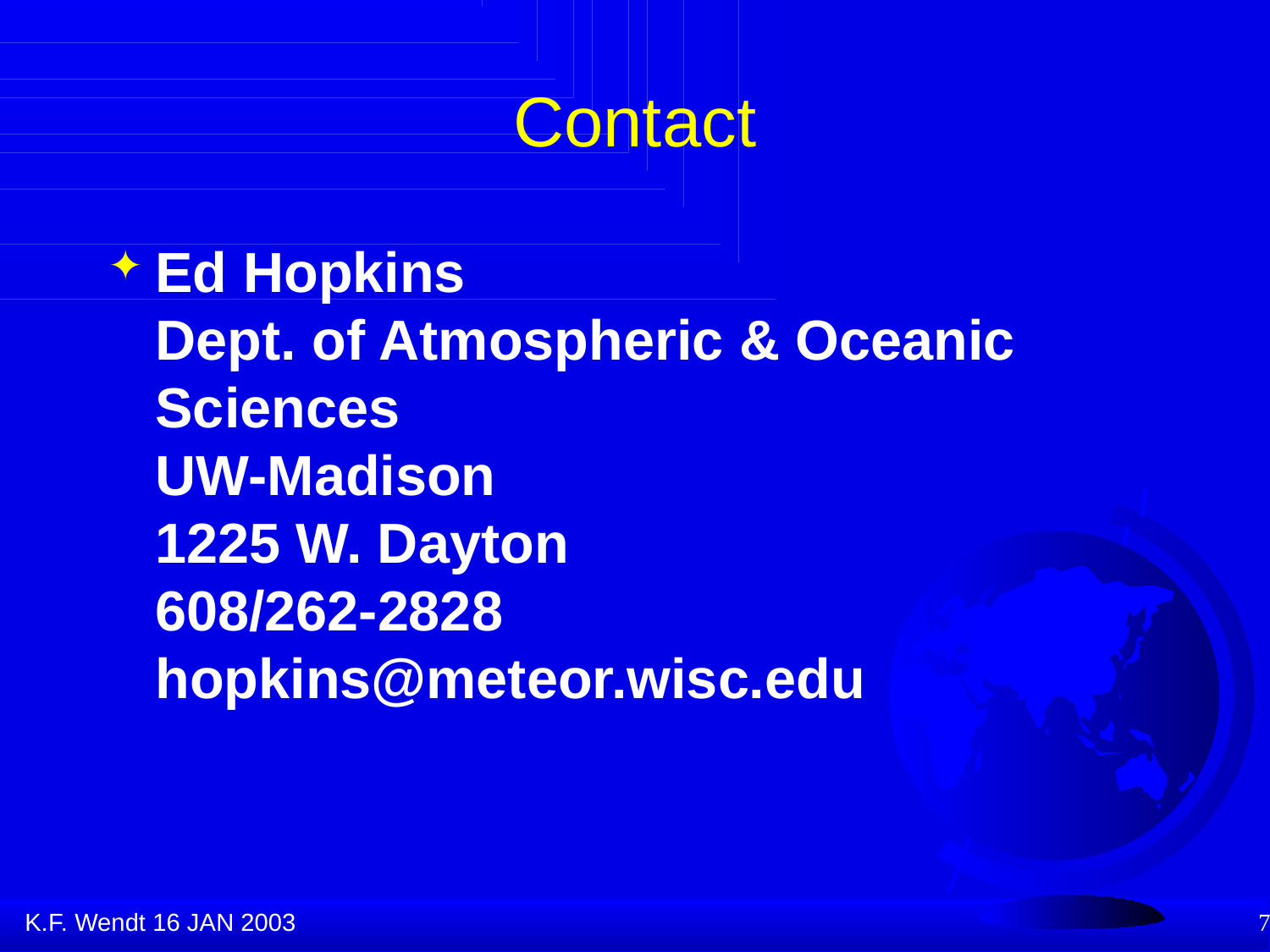

# Contact
Ed Hopkins
Dept. of Atmospheric & Oceanic Sciences
UW-Madison
1225 W. Dayton
608/262-2828
hopkins@meteor.wisc.edu